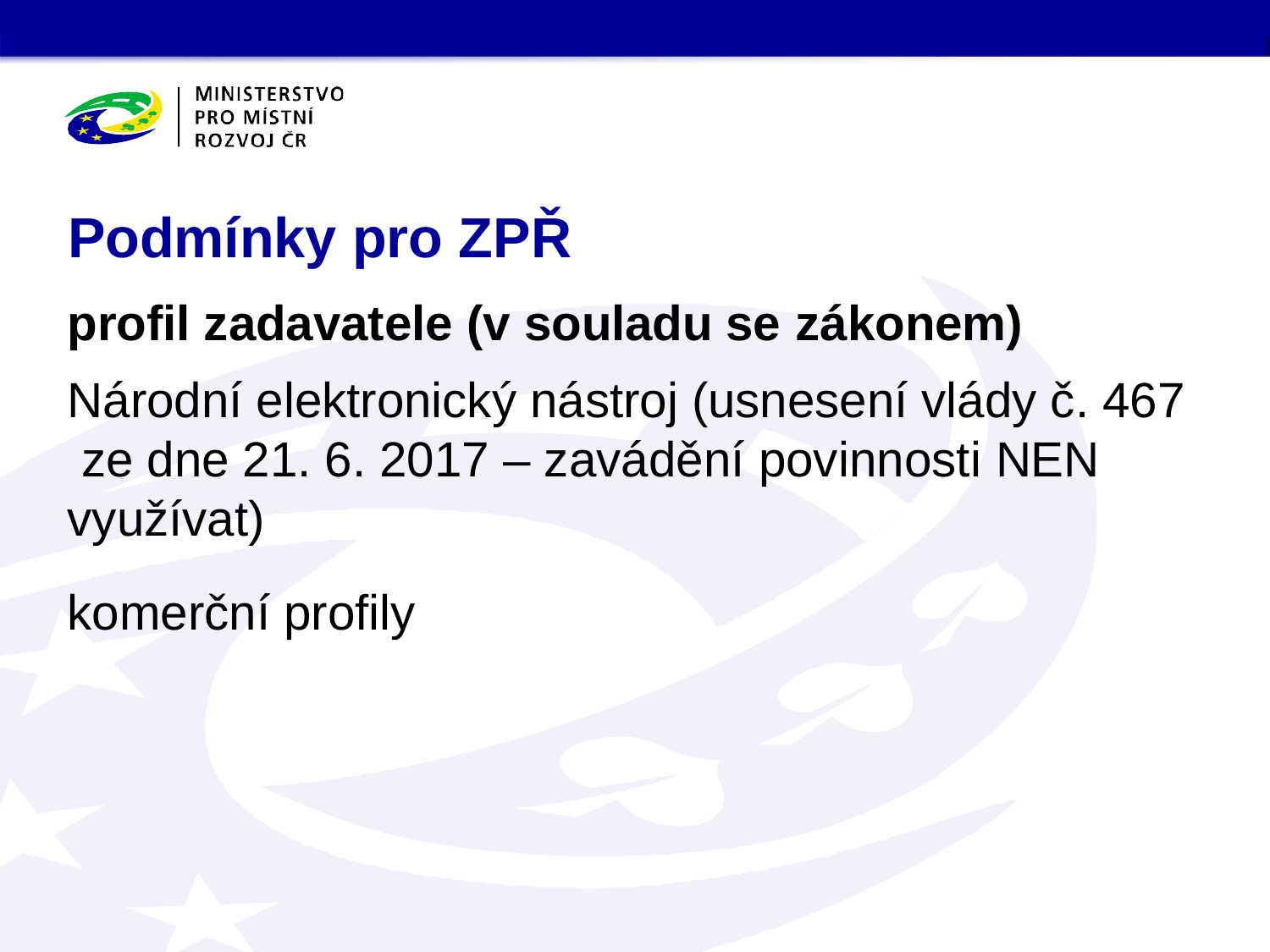

# Podmínky pro ZPŘ
profil zadavatele (v souladu se zákonem)
Národní elektronický nástroj (usnesení vlády č. 467  ze dne 21. 6. 2017 – zavádění povinnosti NEN  využívat)
komerční profily